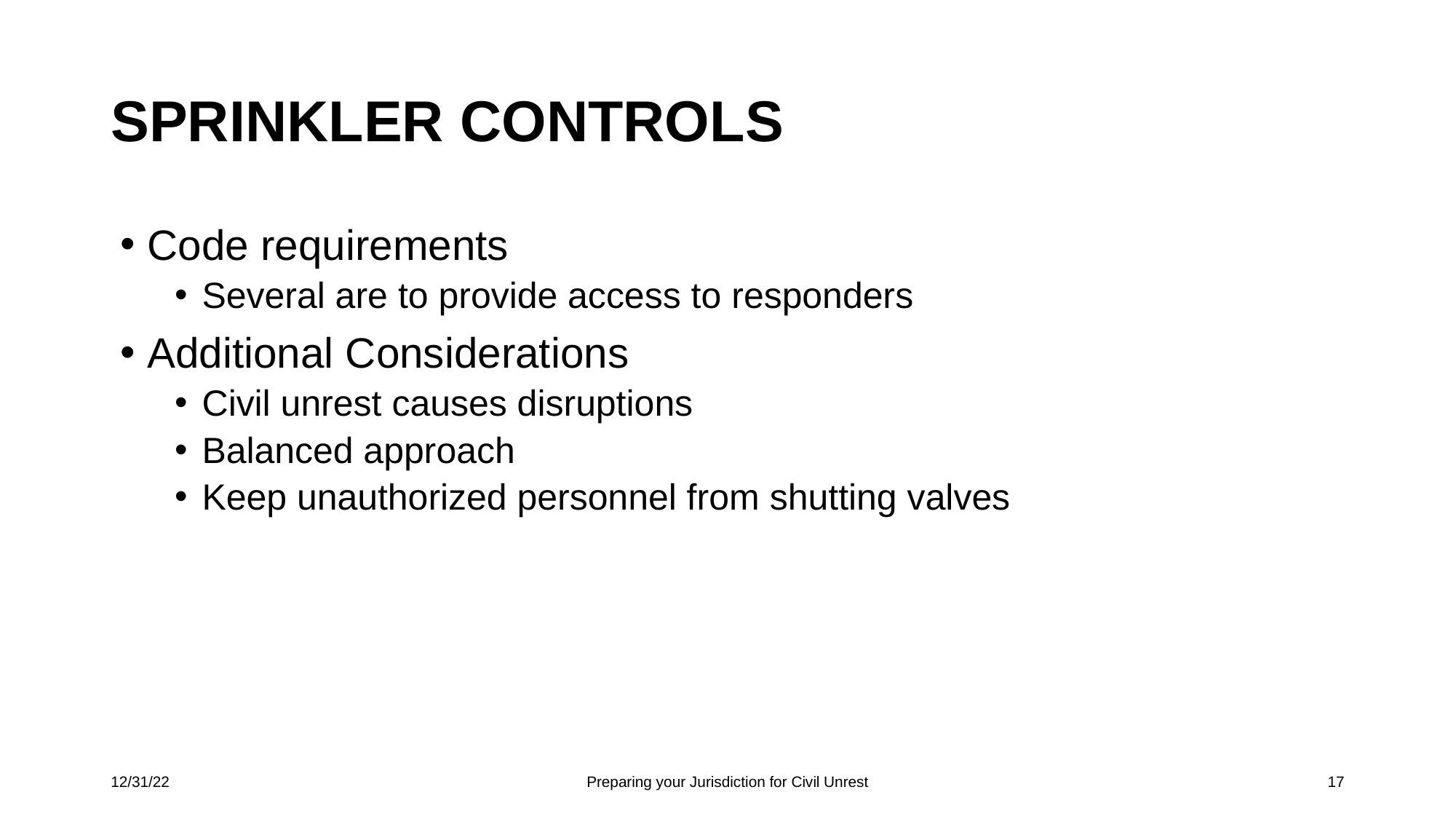

# Sprinkler Controls
Code requirements
Several are to provide access to responders
Additional Considerations
Civil unrest causes disruptions
Balanced approach
Keep unauthorized personnel from shutting valves
12/31/22
Preparing your Jurisdiction for Civil Unrest
17